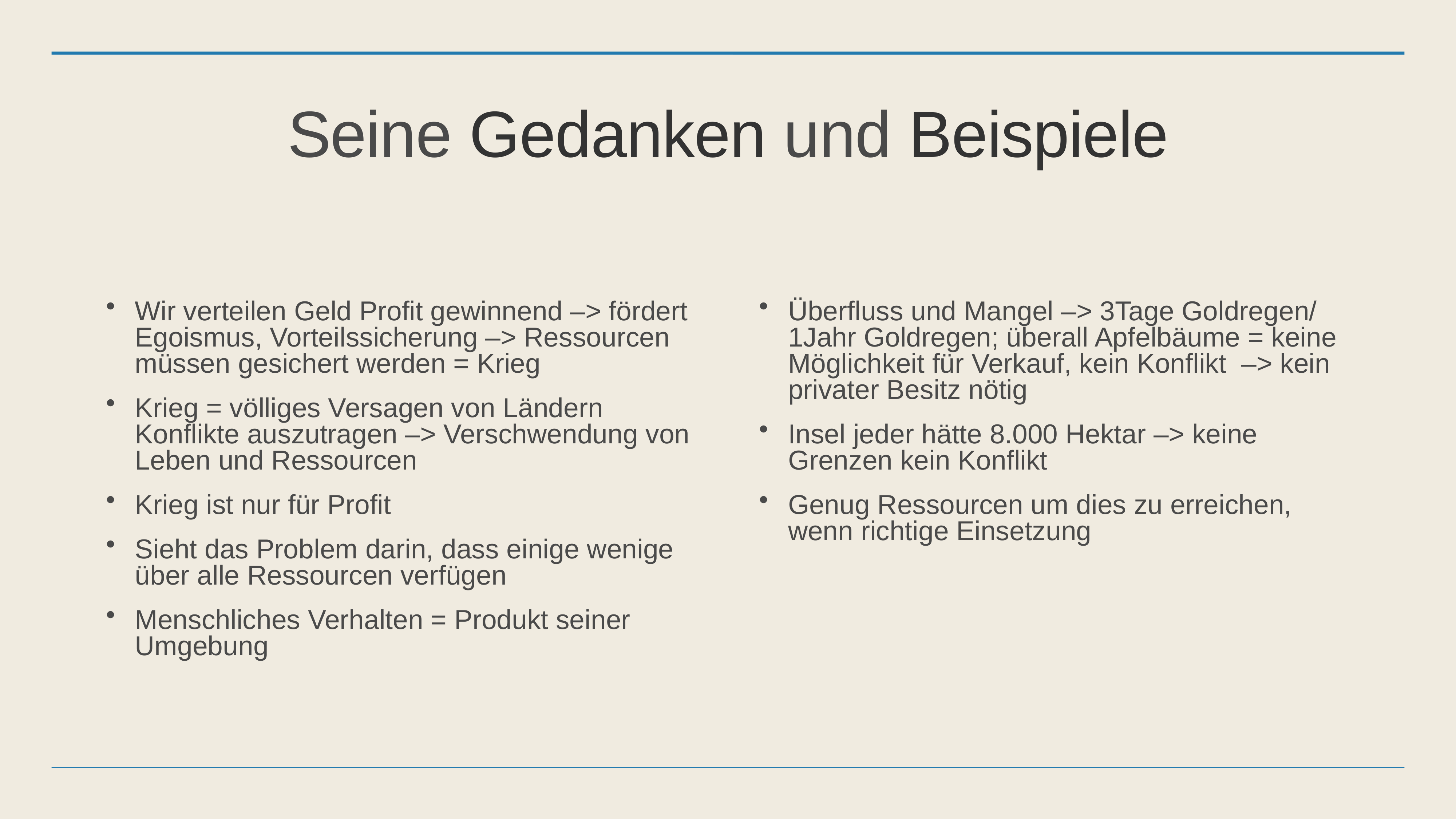

# Seine Gedanken und Beispiele
Wir verteilen Geld Profit gewinnend –> fördert Egoismus, Vorteilssicherung –> Ressourcen müssen gesichert werden = Krieg
Krieg = völliges Versagen von Ländern Konflikte auszutragen –> Verschwendung von Leben und Ressourcen
Krieg ist nur für Profit
Sieht das Problem darin, dass einige wenige über alle Ressourcen verfügen
Menschliches Verhalten = Produkt seiner Umgebung
Überfluss und Mangel –> 3Tage Goldregen/ 1Jahr Goldregen; überall Apfelbäume = keine Möglichkeit für Verkauf, kein Konflikt  –> kein privater Besitz nötig
Insel jeder hätte 8.000 Hektar –> keine Grenzen kein Konflikt
Genug Ressourcen um dies zu erreichen, wenn richtige Einsetzung